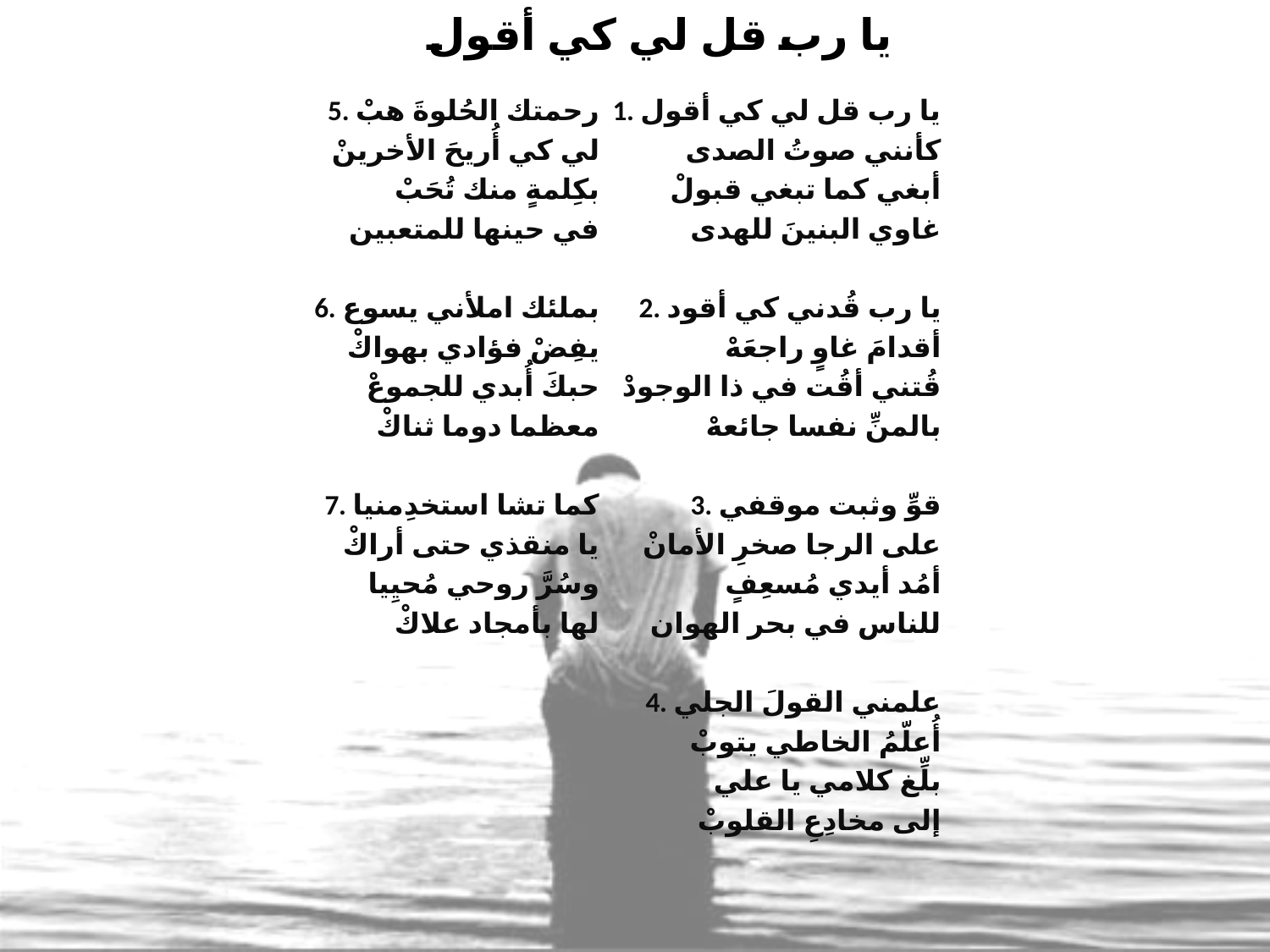

# يا رب قل لي كي أقول
5. رحمتك الحُلوةَ هبْ
لي كي أُريحَ الأخرينْ
بكِلمةٍ منك تُحَبْ
في حينها للمتعبين

6. بملئك املأني يسوع
يفِضْ فؤادي بهواكْ
حبكَ أُبدي للجموعْ
معظما دوما ثناكْ

7. كما تشا استخدِمنيا
يا منقذي حتى أراكْ
وسُرَّ روحي مُحيِيا
لها بأمجاد علاكْ

1. يا رب قل لي كي أقول
كأنني صوتُ الصدى
أبغي كما تبغي قبولْ
غاوي البنينَ للهدى

2. يا رب قُدني كي أقود
أقدامَ غاوٍ راجعَهْ
قُتني أقُت في ذا الوجودْ
بالمنِّ نفسا جائعهْ

3. قوِّ وثبت موقفي
على الرجا صخرِ الأمانْ
أمُد أيدي مُسعِفٍ
للناس في بحر الهوان

4. علمني القولَ الجلي
أُعلّمُ الخاطي يتوبْ
بلِّغ كلامي يا علي
إلى مخادِعِ القلوبْ